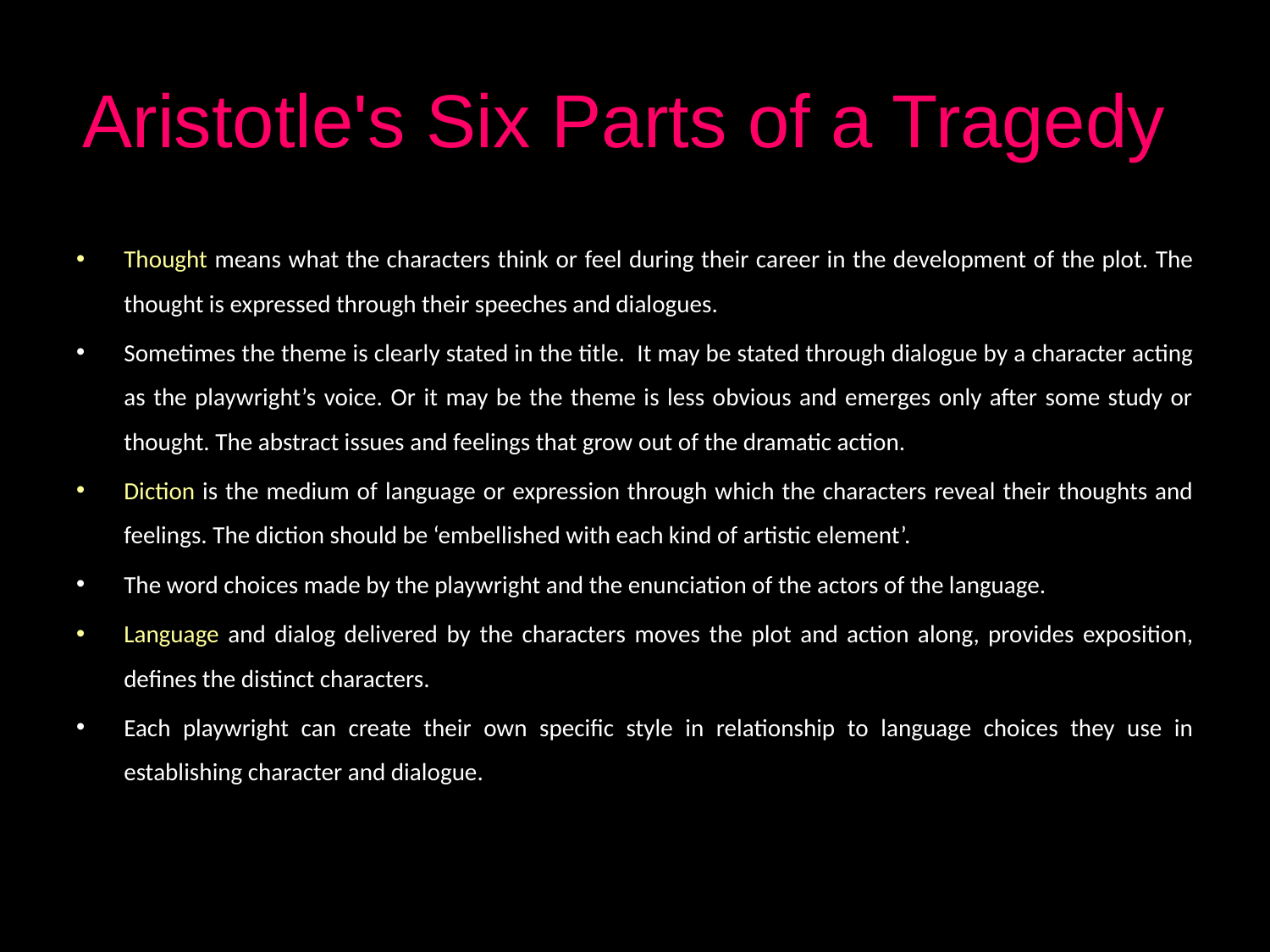

# Aristotle's Six Parts of a Tragedy
Thought means what the characters think or feel during their career in the development of the plot. The thought is expressed through their speeches and dialogues.
Sometimes the theme is clearly stated in the title.  It may be stated through dialogue by a character acting as the playwright’s voice. Or it may be the theme is less obvious and emerges only after some study or thought. The abstract issues and feelings that grow out of the dramatic action.
Diction is the medium of language or expression through which the characters reveal their thoughts and feelings. The diction should be ‘embellished with each kind of artistic element’.
The word choices made by the playwright and the enunciation of the actors of the language.
Language and dialog delivered by the characters moves the plot and action along, provides exposition, defines the distinct characters.
Each playwright can create their own specific style in relationship to language choices they use in establishing character and dialogue.